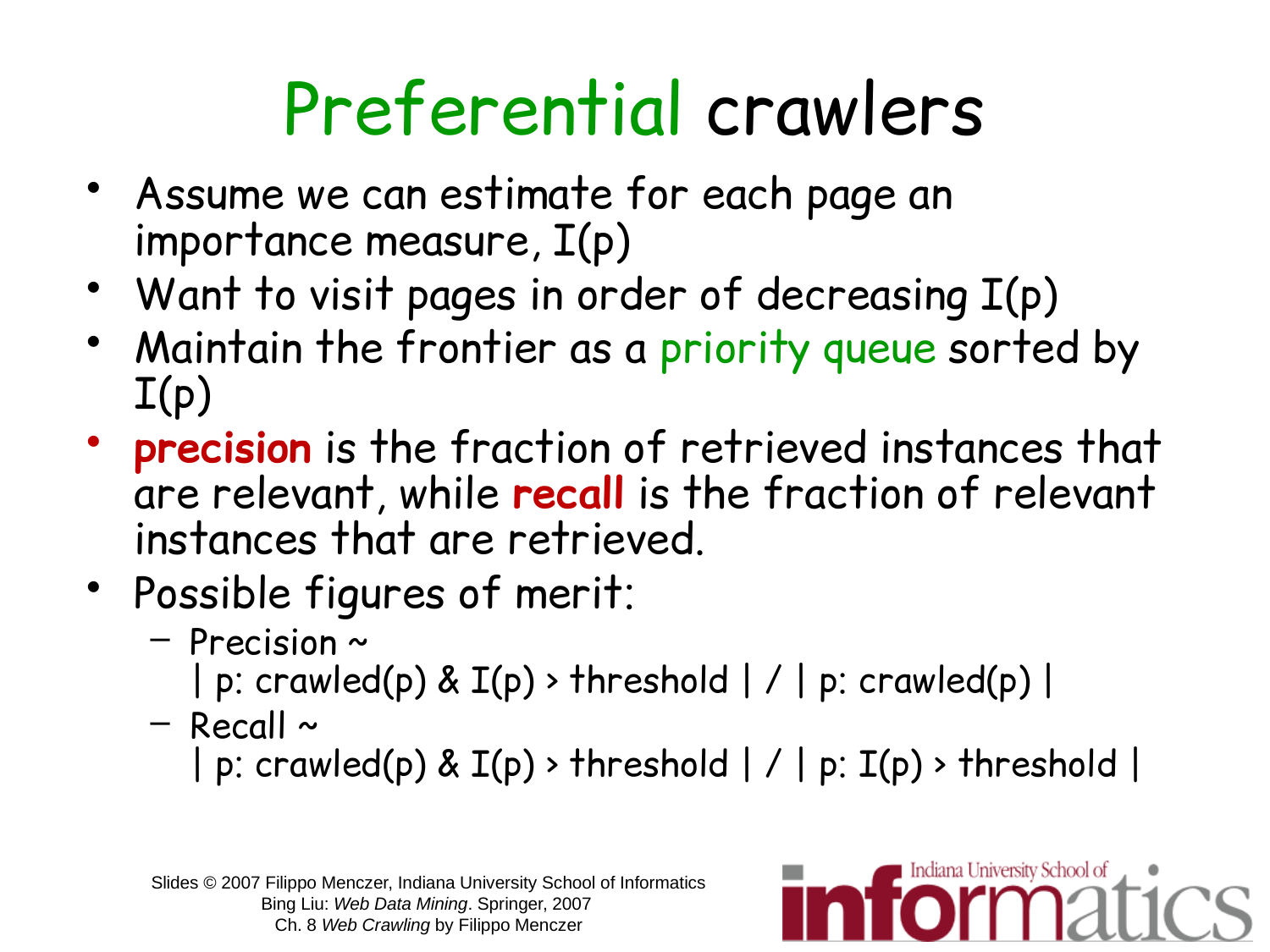

# Preferential crawlers
Assume we can estimate for each page an importance measure, I(p)
Want to visit pages in order of decreasing I(p)
Maintain the frontier as a priority queue sorted by I(p)
precision is the fraction of retrieved instances that are relevant, while recall is the fraction of relevant instances that are retrieved.
Possible figures of merit:
Precision ~
| p: crawled(p) & I(p) > threshold | / | p: crawled(p) |
Recall ~
| p: crawled(p) & I(p) > threshold | / | p: I(p) > threshold |